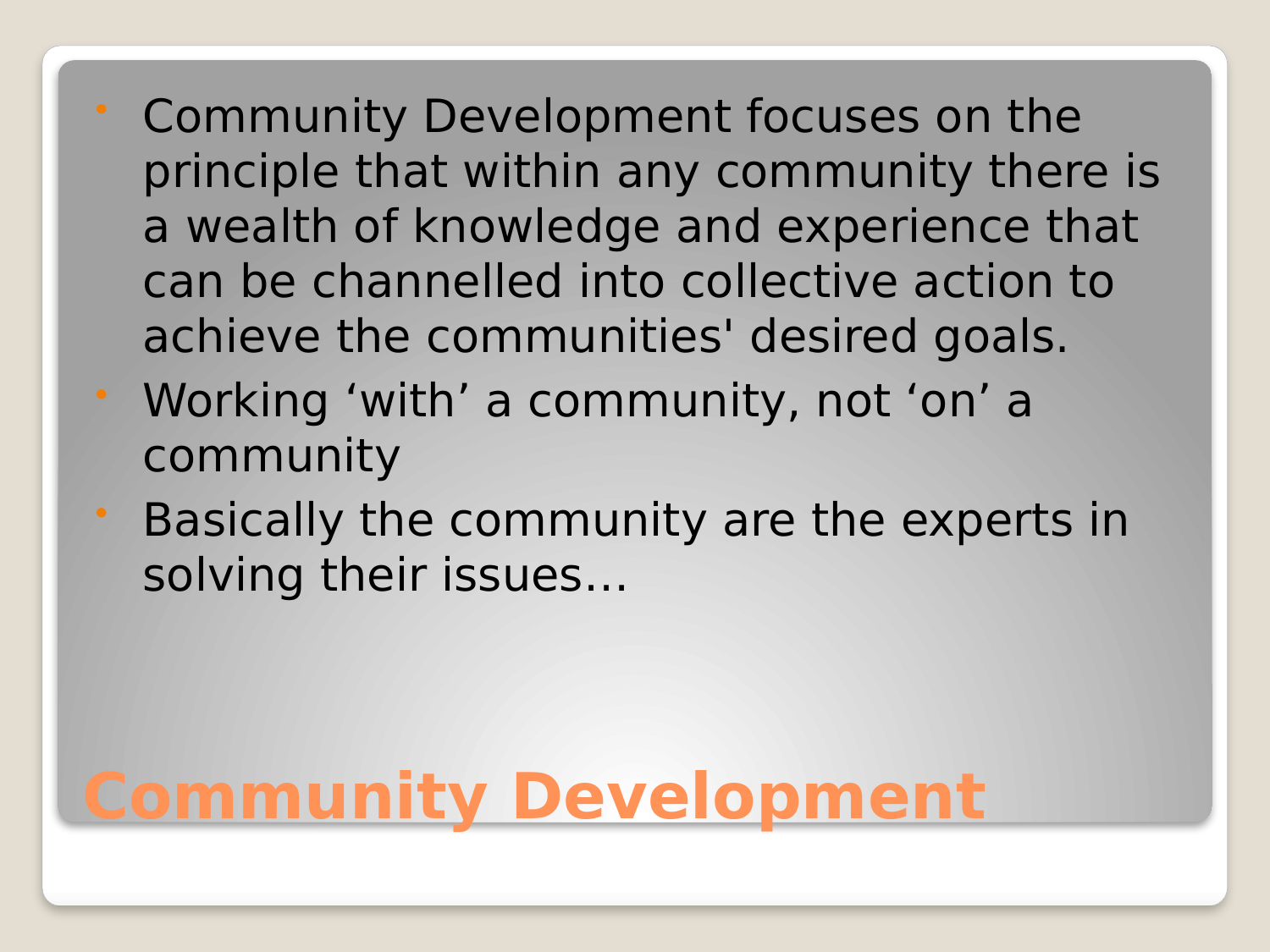

Community Development focuses on the principle that within any community there is a wealth of knowledge and experience that can be channelled into collective action to achieve the communities' desired goals.
Working ‘with’ a community, not ‘on’ a community
Basically the community are the experts in solving their issues…

# Community Development